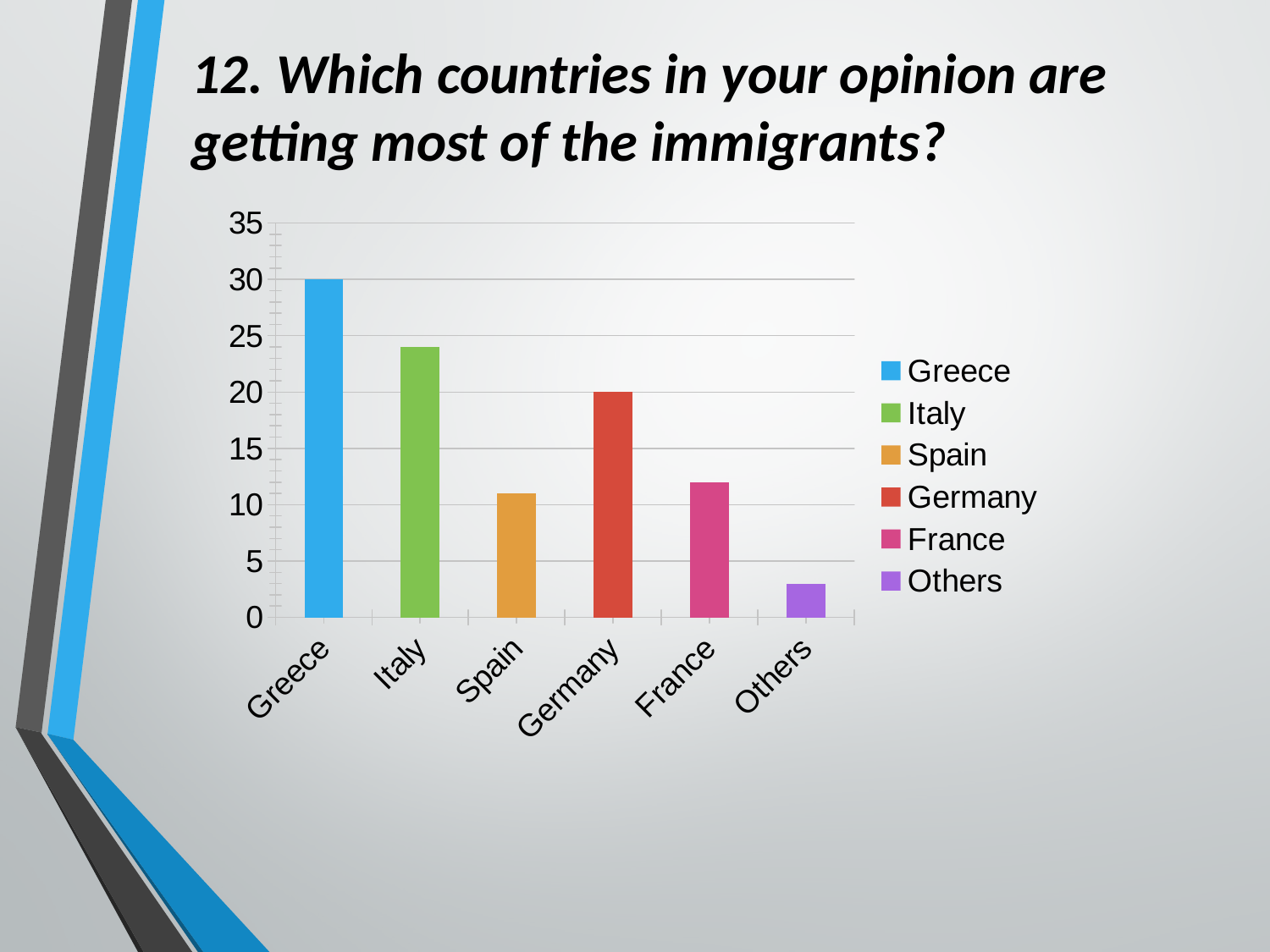

12. Which countries in your opinion are getting most of the immigrants?

### Chart

| Category | Στήλη1 |
|---|---|
| Greece | 30.0 |
| Italy | 24.0 |
| Spain | 11.0 |
| Germany | 20.0 |
| France | 12.0 |
| Others | 3.0 |